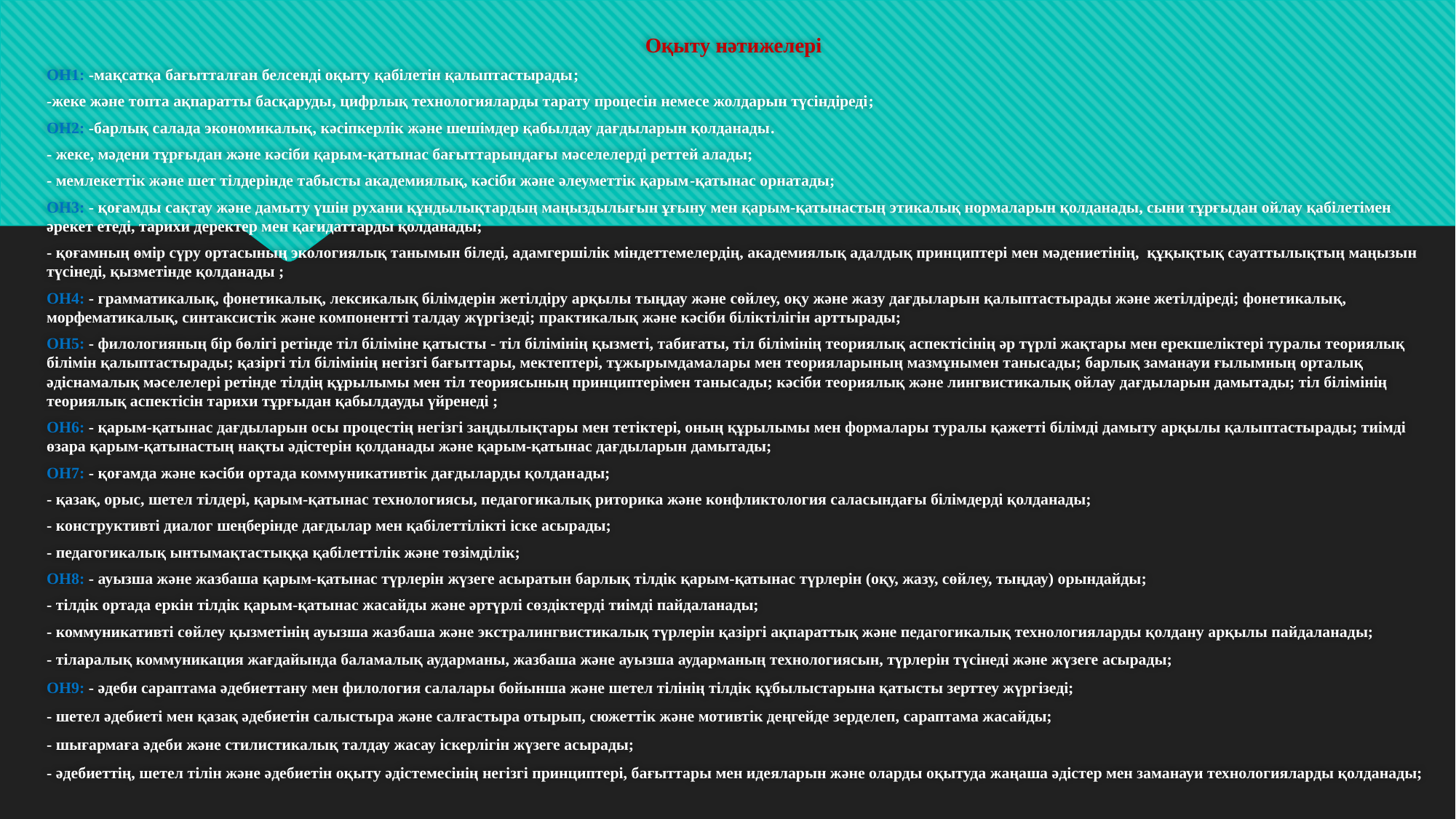

Оқыту нәтижелері
ОН1: -мақсатқа бағытталған белсенді оқыту қабілетін қалыптастырады;
-жеке және топта ақпаратты басқаруды, цифрлық технологияларды тарату процесін немесе жолдарын түсіндіреді;
ОН2: -барлық салада экономикалық, кәсіпкерлік және шешімдер қабылдау дағдыларын қолданады.
- жеке, мәдени тұрғыдан және кәсіби қарым-қатынас бағыттарындағы мәселелерді реттей алады;
- мемлекеттік және шет тілдерінде табысты академиялық, кәсіби және әлеуметтік қарым-қатынас орнатады;
ОН3: - қоғамды сақтау және дамыту үшін рухани құндылықтардың маңыздылығын ұғыну мен қарым-қатынастың этикалық нормаларын қолданады, сыни тұрғыдан ойлау қабілетімен әрекет етеді, тарихи деректер мен қағидаттарды қолданады;
- қоғамның өмір сүру ортасының экологиялық танымын біледі, адамгершілік міндеттемелердің, академиялық адалдық принциптері мен мәдениетінің,  құқықтық сауаттылықтың маңызын түсінеді, қызметінде қолданады ;
ОН4: - грамматикалық, фонетикалық, лексикалық білімдерін жетілдіру арқылы тыңдау жəне сөйлеу, оқу және жазу дағдыларын қалыптастырады және жетілдіреді; фонетикалық, морфематикалық, синтаксистік жəне компонентті талдау жүргізеді; практикалық және кәсіби біліктілігін арттырады;
ОН5: - филологияның бір бөлігі ретінде тіл біліміне қатысты - тіл білімінің қызметі, табиғаты, тіл білімінің теориялық аспектісінің әр түрлі жақтары мен ерекшеліктері туралы теориялық білімін қалыптастырады; қазіргі тіл білімінің негізгі бағыттары, мектептері, тұжырымдамалары мен теорияларының мазмұнымен танысады; барлық заманауи ғылымның орталық әдіснамалық мәселелері ретінде тілдің құрылымы мен тіл теориясының принциптерімен танысады; кәсіби теориялық және лингвистикалық ойлау дағдыларын дамытады; тіл білімінің теориялық аспектісін тарихи тұрғыдан қабылдауды үйренеді ;
ОН6: - қарым-қатынас дағдыларын осы процестің негізгі заңдылықтары мен тетіктері, оның құрылымы мен формалары туралы қажетті білімді дамыту арқылы қалыптастырады; тиімді өзара қарым-қатынастың нақты әдістерін қолданады және қарым-қатынас дағдыларын дамытады;
ОН7: - қоғамда және кәсіби ортада коммуникативтік дағдыларды қолданады;
- қазақ, орыс, шетел тілдері, қарым-қатынас технологиясы, педагогикалық риторика және конфликтология саласындағы білімдерді қолданады;
- конструктивті диалог шеңберінде дағдылар мен қабілеттілікті іске асырады;
- педагогикалық ынтымақтастыққа қабілеттілік және төзімділік;
ОН8: - ауызша және жазбаша қарым-қатынас түрлерін жүзеге асыратын барлық тілдік қарым-қатынас түрлерін (оқу, жазу, сөйлеу, тыңдау) орындайды;
- тілдік ортада еркін тілдік қарым-қатынас жасайды және әртүрлі сөздіктерді тиімді пайдаланады;
- коммуникативті сөйлеу қызметінің ауызша жазбаша және экстралингвистикалық түрлерін қазіргі ақпараттық және педагогикалық технологияларды қолдану арқылы пайдаланады;
- тіларалық коммуникация жағдайында баламалық аударманы, жазбаша және ауызша аударманың технологиясын, түрлерін түсінеді және жүзеге асырады;
ОН9: - әдеби сараптама әдебиеттану мен филология салалары бойынша және шетел тілінің тілдік құбылыстарына қатысты зерттеу жүргізеді;
- шетел әдебиеті мен қазақ әдебиетін салыстыра және салғастыра отырып, сюжеттік және мотивтік деңгейде зерделеп, сараптама жасайды;
- шығармаға әдеби және стилистикалық талдау жасау іскерлігін жүзеге асырады;
- әдебиеттің, шетел тілін және әдебиетін оқыту әдістемесінің негізгі принциптері, бағыттары мен идеяларын және оларды оқытуда жаңаша әдістер мен заманауи технологияларды қолданады;